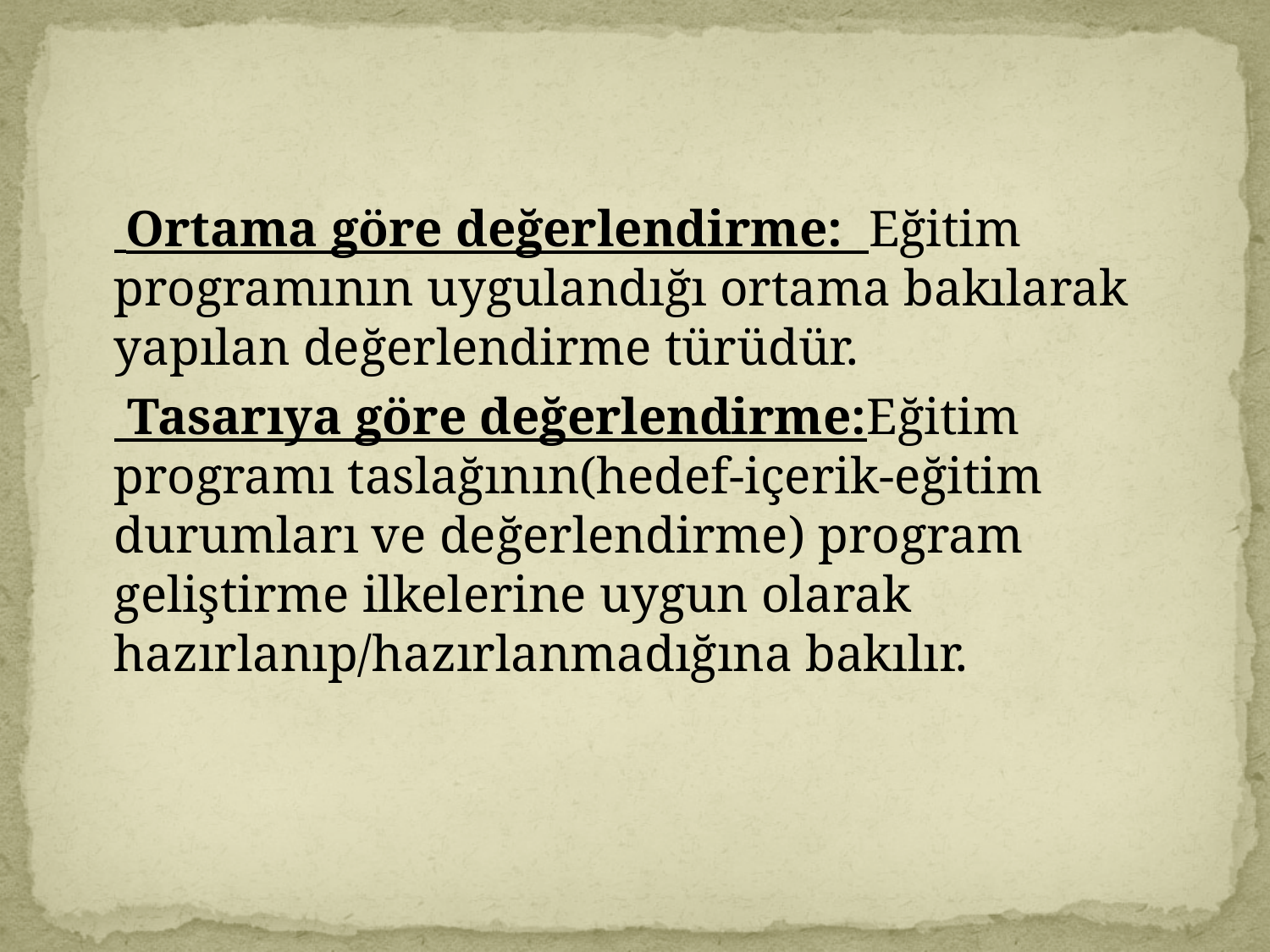

Ortama göre değerlendirme:  Eğitim programının uygulandığı ortama bakılarak yapılan değerlendirme türüdür.
	 Tasarıya göre değerlendirme:Eğitim programı taslağının(hedef-içerik-eğitim durumları ve değerlendirme) program geliştirme ilkelerine uygun olarak hazırlanıp/hazırlanmadığına bakılır.